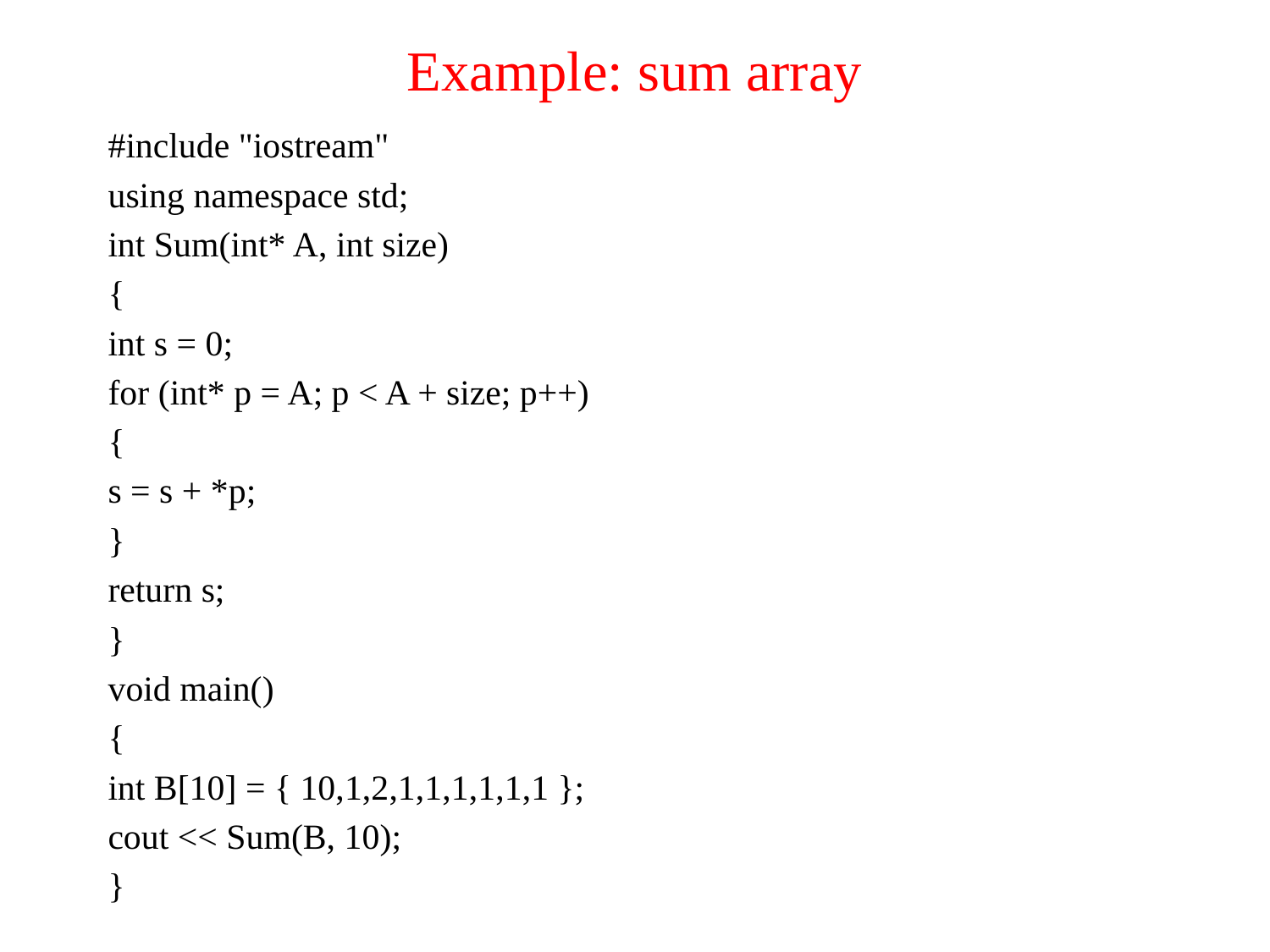

# Example: sum array
#include "iostream"
using namespace std;
int Sum(int* A, int size)
{
int s = 0;
for (int* p = A; p < A + size; p++)
{
s = s + *p;
}
return s;
}
void main()
{
int B[10] = { 10,1,2,1,1,1,1,1,1 };
cout << Sum(B, 10);
}